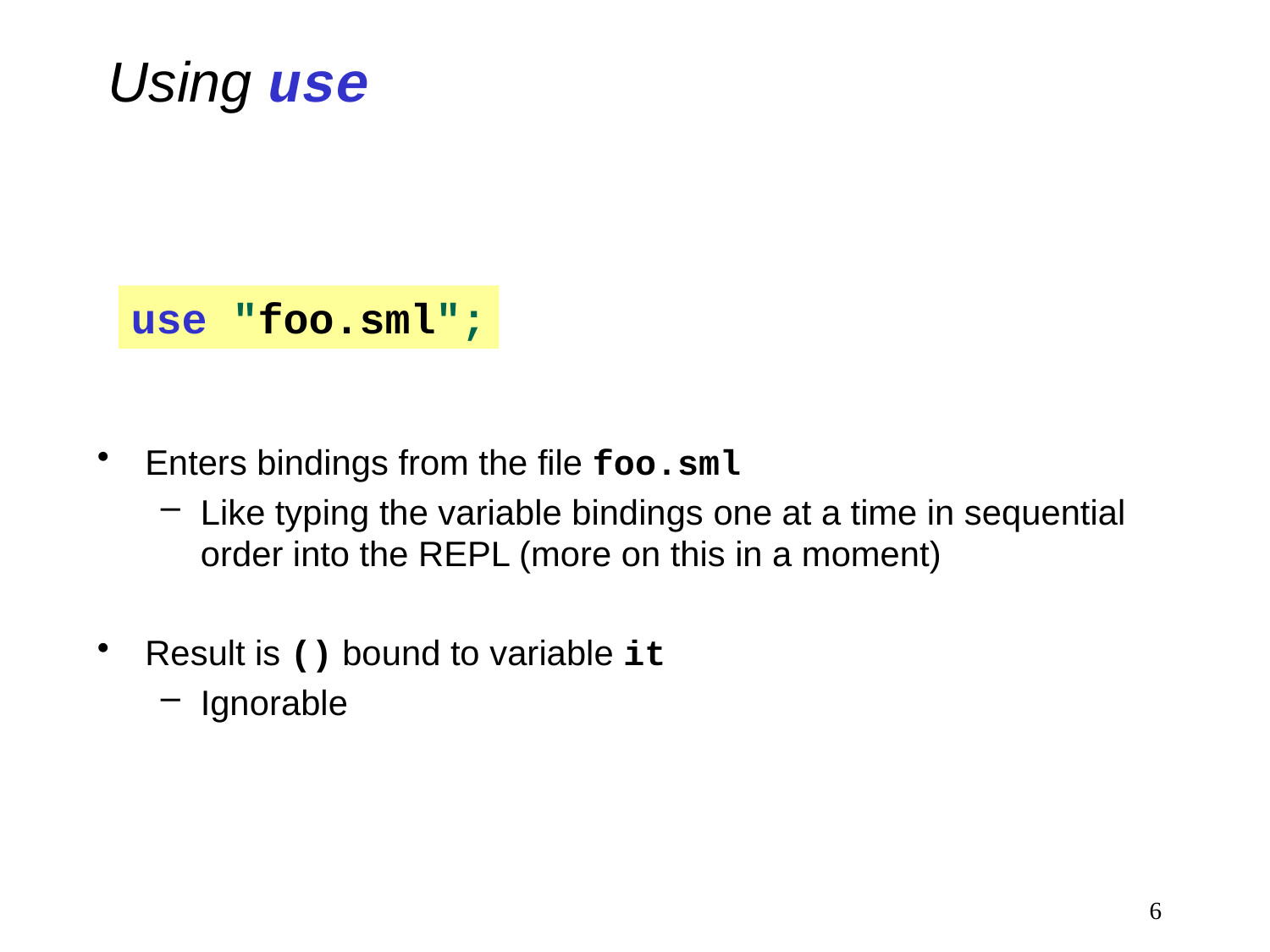

# Using use
use "foo.sml";
Enters bindings from the file foo.sml
Like typing the variable bindings one at a time in sequential order into the REPL (more on this in a moment)

Result is () bound to variable it
Ignorable
6